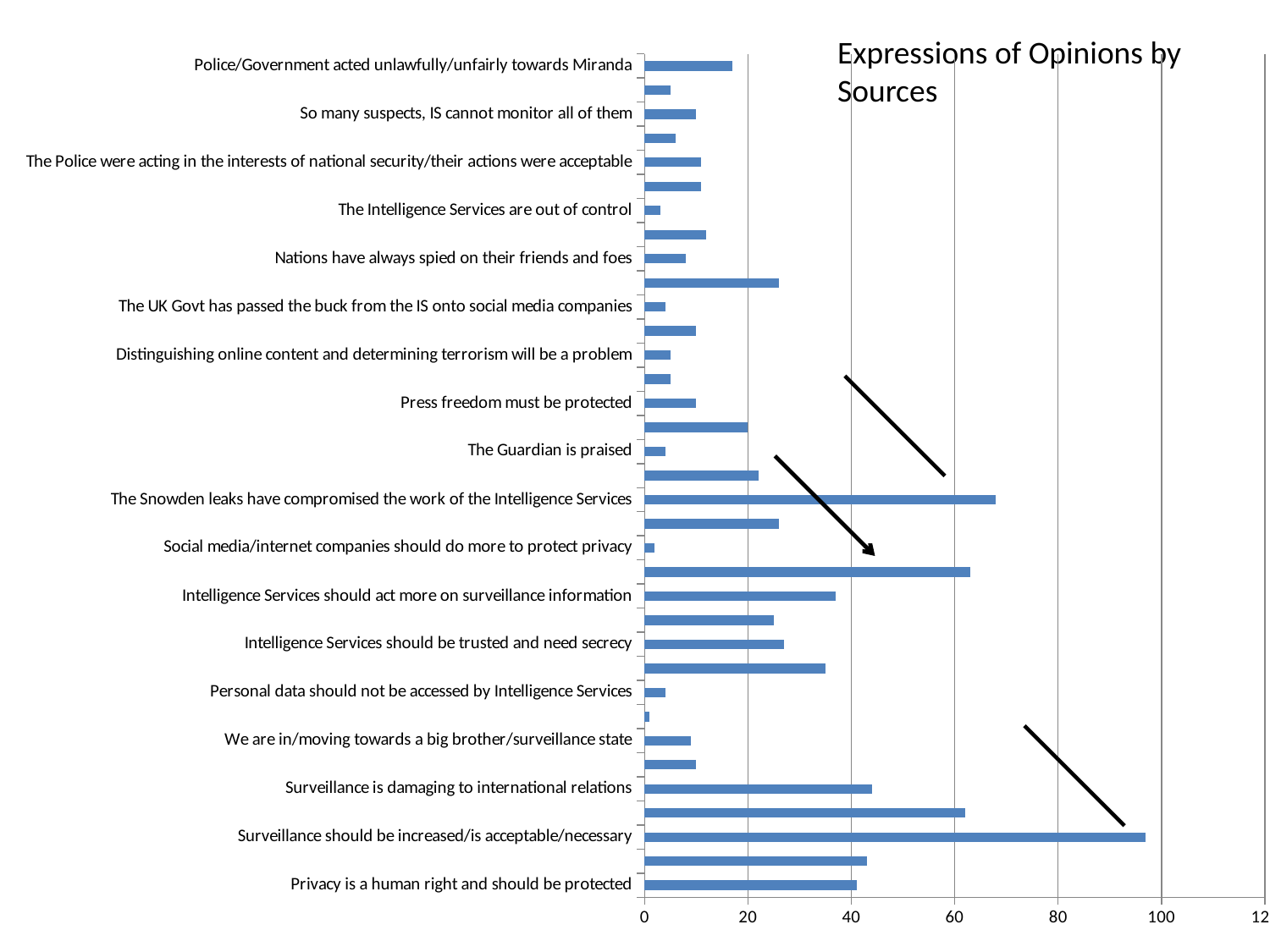

Expressions of Opinions by Sources

### Chart

| Category |  |
|---|---|
| Privacy is a human right and should be protected | 41.0 |
| Privacy must be surrendered for/balanced with national security | 43.0 |
| Surveillance should be increased/is acceptable/necessary | 97.0 |
| Surveillance should be reduced/is unacceptable/illegal | 62.0 |
| Surveillance is damaging to international relations | 44.0 |
| Surveillance should not be feared if nothing to hide | 10.0 |
| We are in/moving towards a big brother/surveillance state | 9.0 |
| Personal data needs to be accessed by Intelligence Services | 1.0 |
| Personal data should not be accessed by Intelligence Services | 4.0 |
| Intelligence Services should be more transparent/accountable/receive legal reforms | 35.0 |
| Intelligence Services should be trusted and need secrecy | 27.0 |
| Intelligence Services should be better funded/have more resources to fight terror | 25.0 |
| Intelligence Services should act more on surveillance information | 37.0 |
| Social media/internet companies should do more to fight terror | 63.0 |
| Social media/internet companies should do more to protect privacy | 2.0 |
| Social media/internet companies are acting sufficiently towards terror | 26.0 |
| The Snowden leaks have compromised the work of the Intelligence Services | 68.0 |
| The Snowden leaks are in the public interest | 22.0 |
| The Guardian is praised | 4.0 |
| The Guardian is criticised | 20.0 |
| Press freedom must be protected | 10.0 |
| Press freedom should not jeopardise national security | 5.0 |
| Distinguishing online content and determining terrorism will be a problem | 5.0 |
| Tech companies/IS offering huge quantities of data will result in an unmanageable surveillance haystack | 10.0 |
| The UK Govt has passed the buck from the IS onto social media companies | 4.0 |
| Partners and allies should not spy on each other | 26.0 |
| Nations have always spied on their friends and foes | 8.0 |
| There needs to be a new code of conduct/constraints for the IS | 12.0 |
| The Intelligence Services are out of control | 3.0 |
| Miranda case was a message of intimidation to journalists | 11.0 |
| The Police were acting in the interests of national security/their actions were acceptable | 11.0 |
| A public debate on privacy/IS/surveillance is needed | 6.0 |
| So many suspects, IS cannot monitor all of them | 10.0 |
| Removing/ammending encryption will have strong repercussions | 5.0 |
| Police/Government acted unlawfully/unfairly towards Miranda | 17.0 |